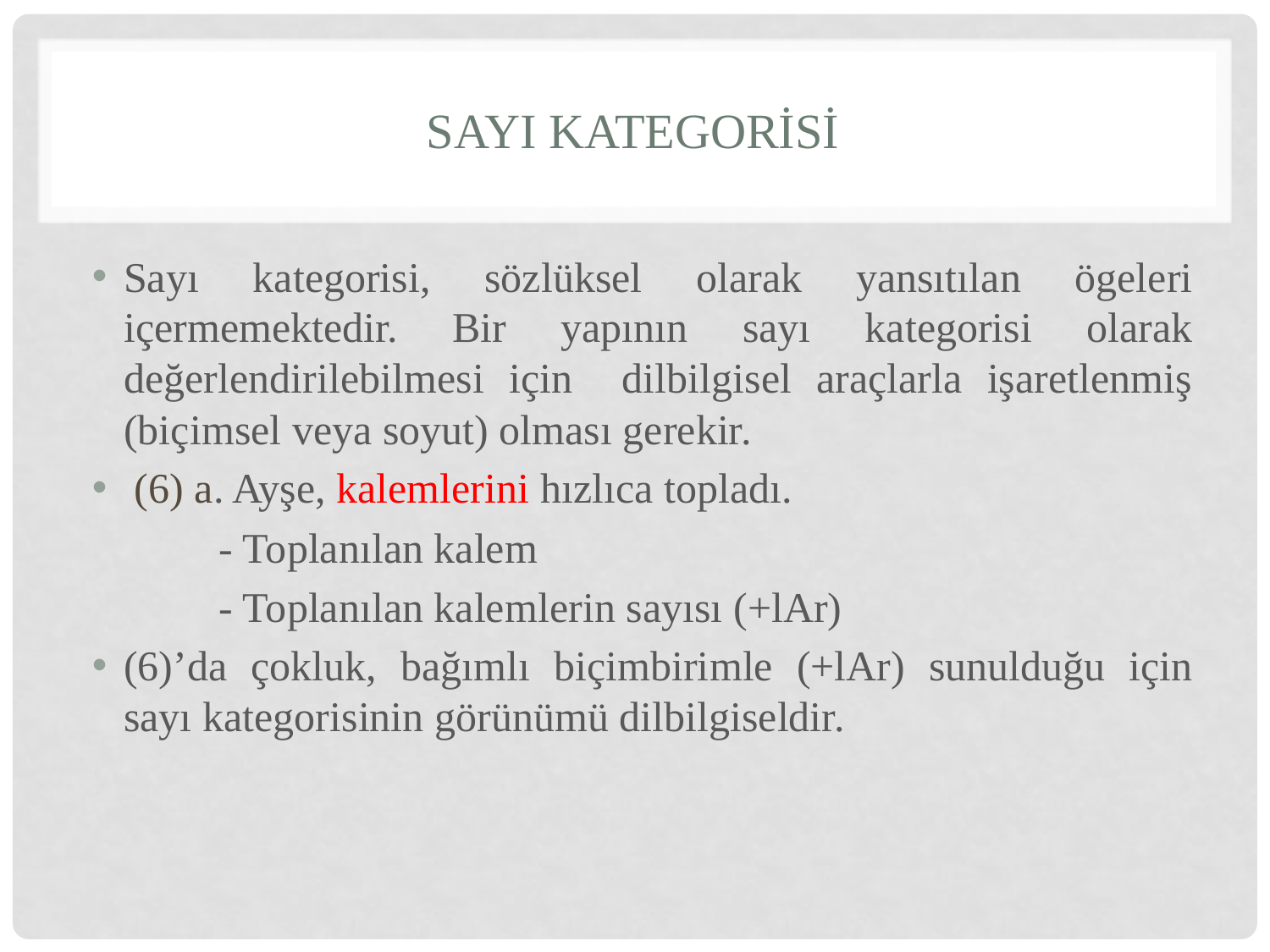

# SayI Kategorisi
Sayı kategorisi, sözlüksel olarak yansıtılan ögeleri içermemektedir. Bir yapının sayı kategorisi olarak değerlendirilebilmesi için  dilbilgisel araçlarla işaretlenmiş (biçimsel veya soyut) olması gerekir.
 (6) a. Ayşe, kalemlerini hızlıca topladı.
	- Toplanılan kalem
	- Toplanılan kalemlerin sayısı (+lAr)
(6)’da çokluk, bağımlı biçimbirimle (+lAr) sunulduğu için sayı kategorisinin görünümü dilbilgiseldir.